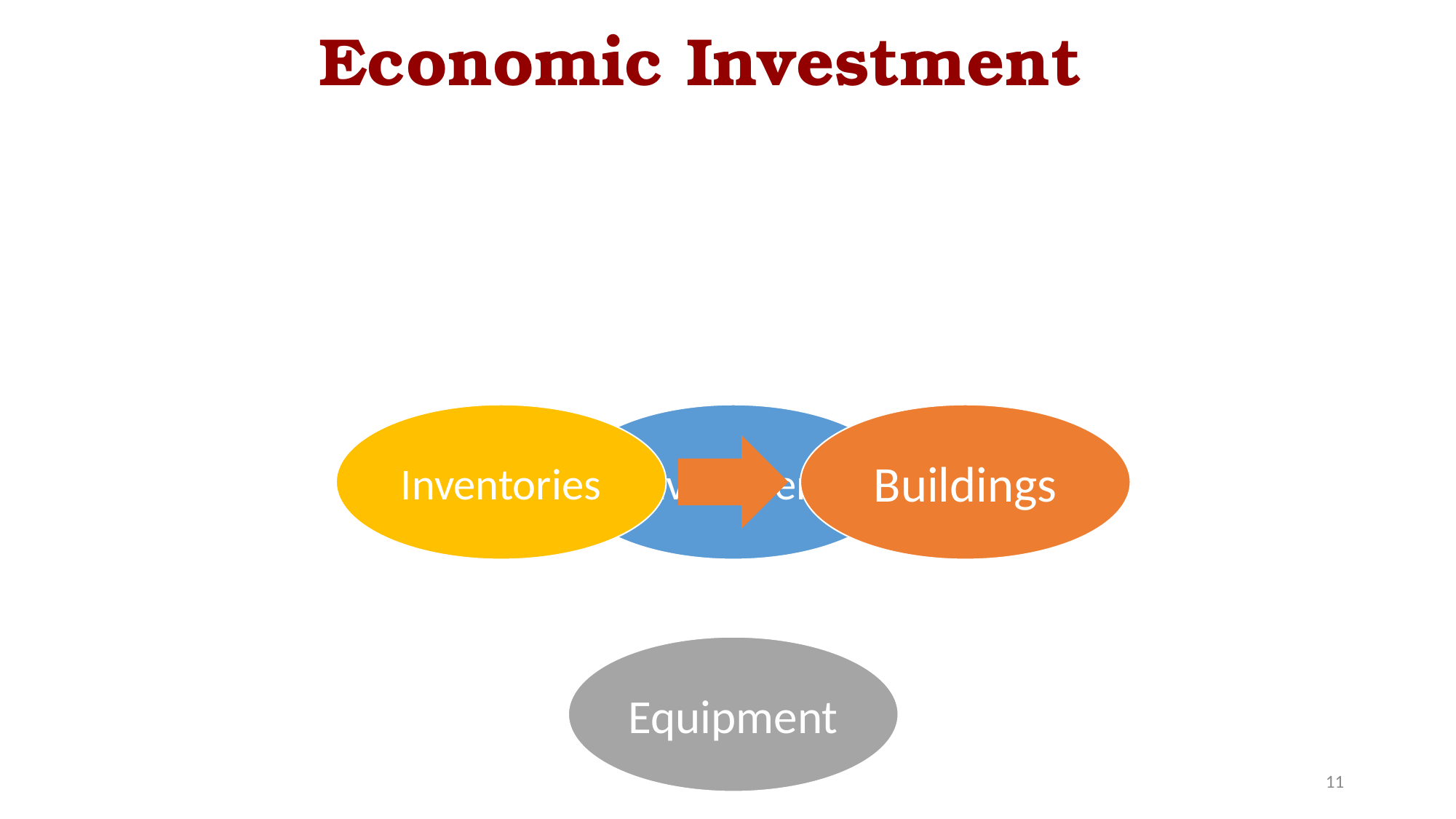

# Economic Investment
Investment
Buildings
Equipment
Inventories
11